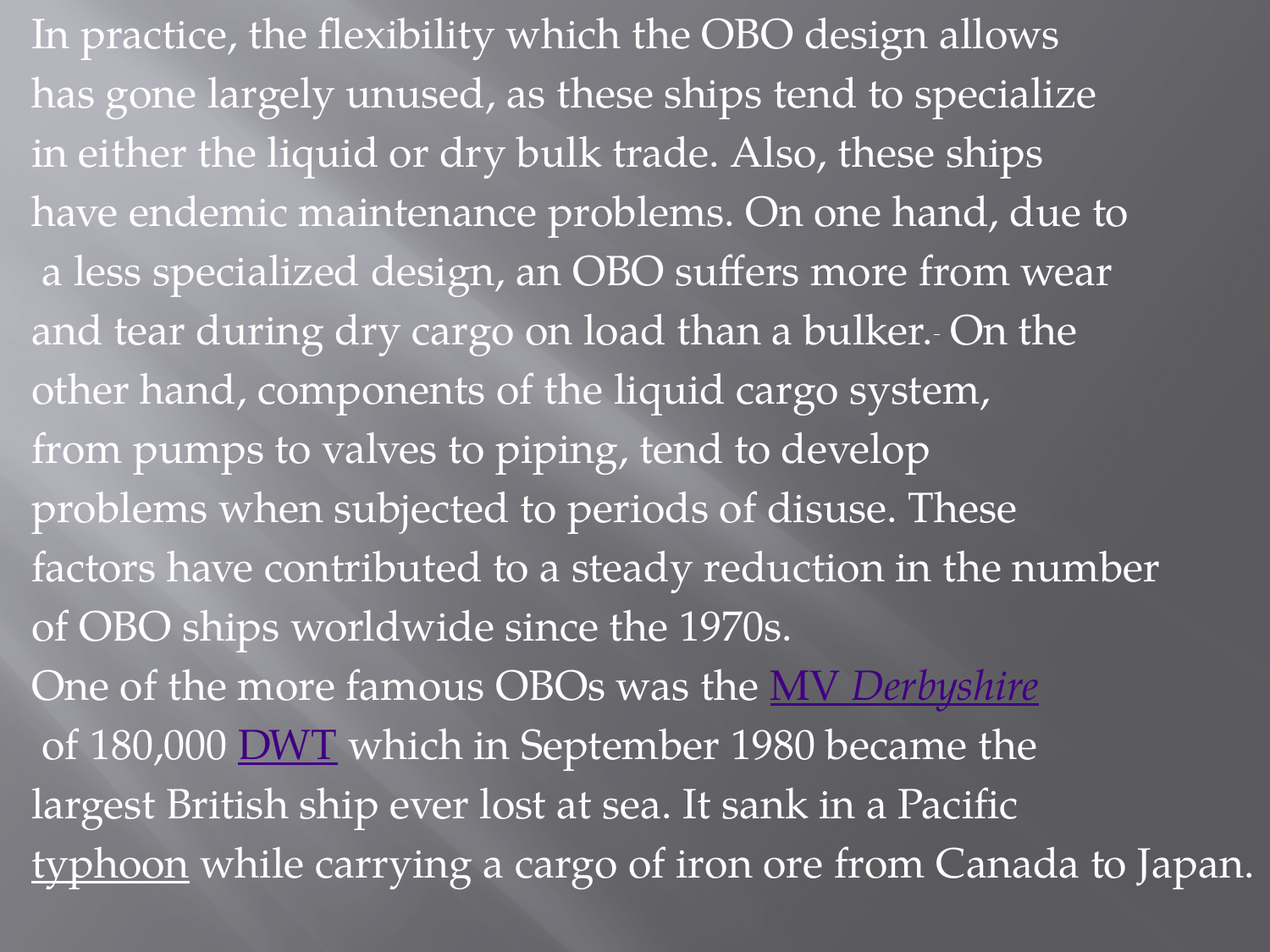

In practice, the flexibility which the OBO design allows
has gone largely unused, as these ships tend to specialize
in either the liquid or dry bulk trade. Also, these ships
have endemic maintenance problems. On one hand, due to
 a less specialized design, an OBO suffers more from wear
and tear during dry cargo on load than a bulker.  On the
other hand, components of the liquid cargo system,
from pumps to valves to piping, tend to develop
problems when subjected to periods of disuse. These
factors have contributed to a steady reduction in the number
of OBO ships worldwide since the 1970s.
One of the more famous OBOs was the MV Derbyshire
 of 180,000 DWT which in September 1980 became the
largest British ship ever lost at sea. It sank in a Pacific
typhoon while carrying a cargo of iron ore from Canada to Japan.